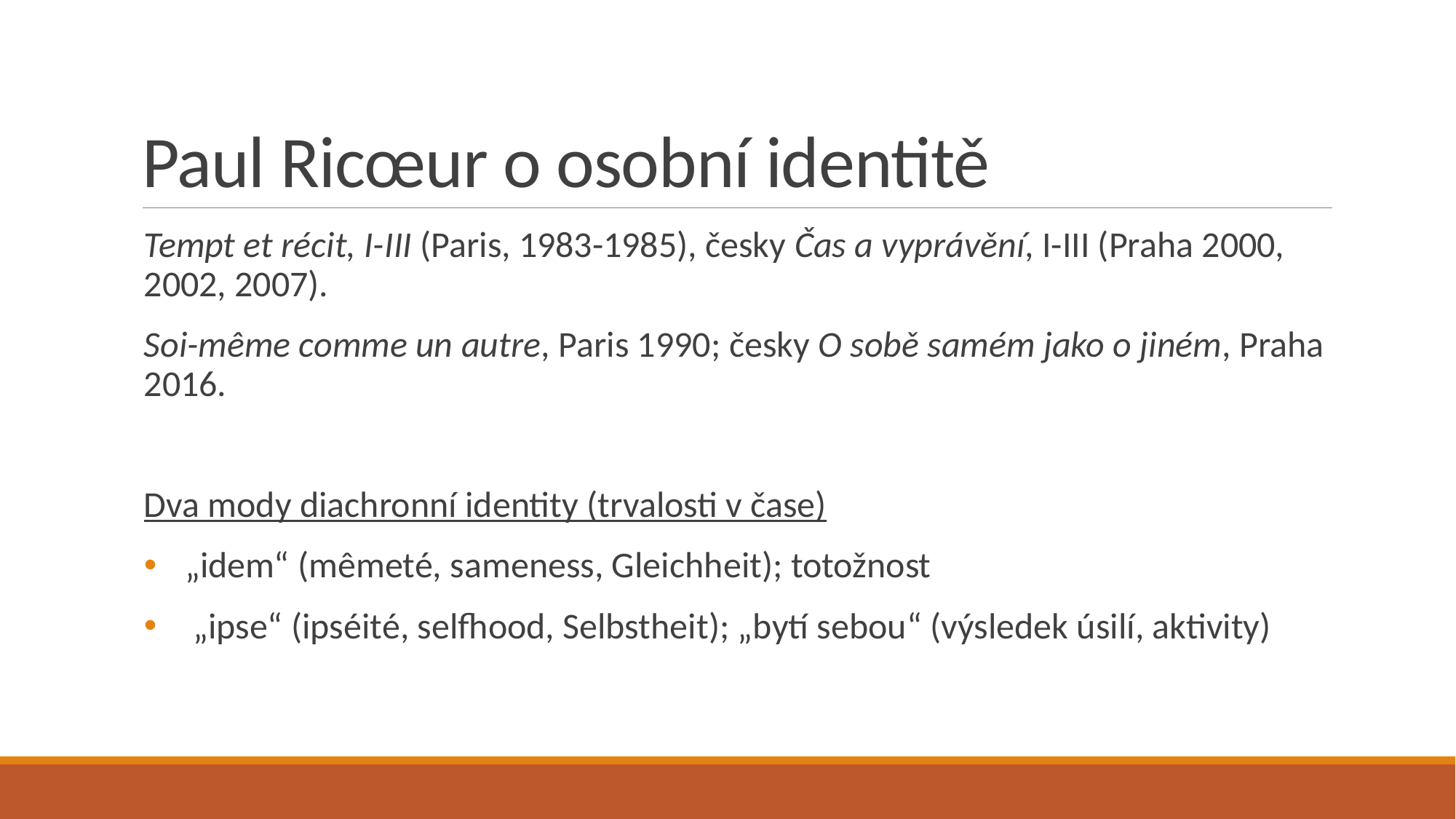

# Paul Ricœur o osobní identitě
Tempt et récit, I-III (Paris, 1983-1985), česky Čas a vyprávění, I-III (Praha 2000, 2002, 2007).
Soi-même comme un autre, Paris 1990; česky O sobě samém jako o jiném, Praha 2016.

Dva mody diachronní identity (trvalosti v čase)
„idem“ (mêmeté, sameness, Gleichheit); totožnost
 „ipse“ (ipséité, selfhood, Selbstheit); „bytí sebou“ (výsledek úsilí, aktivity)